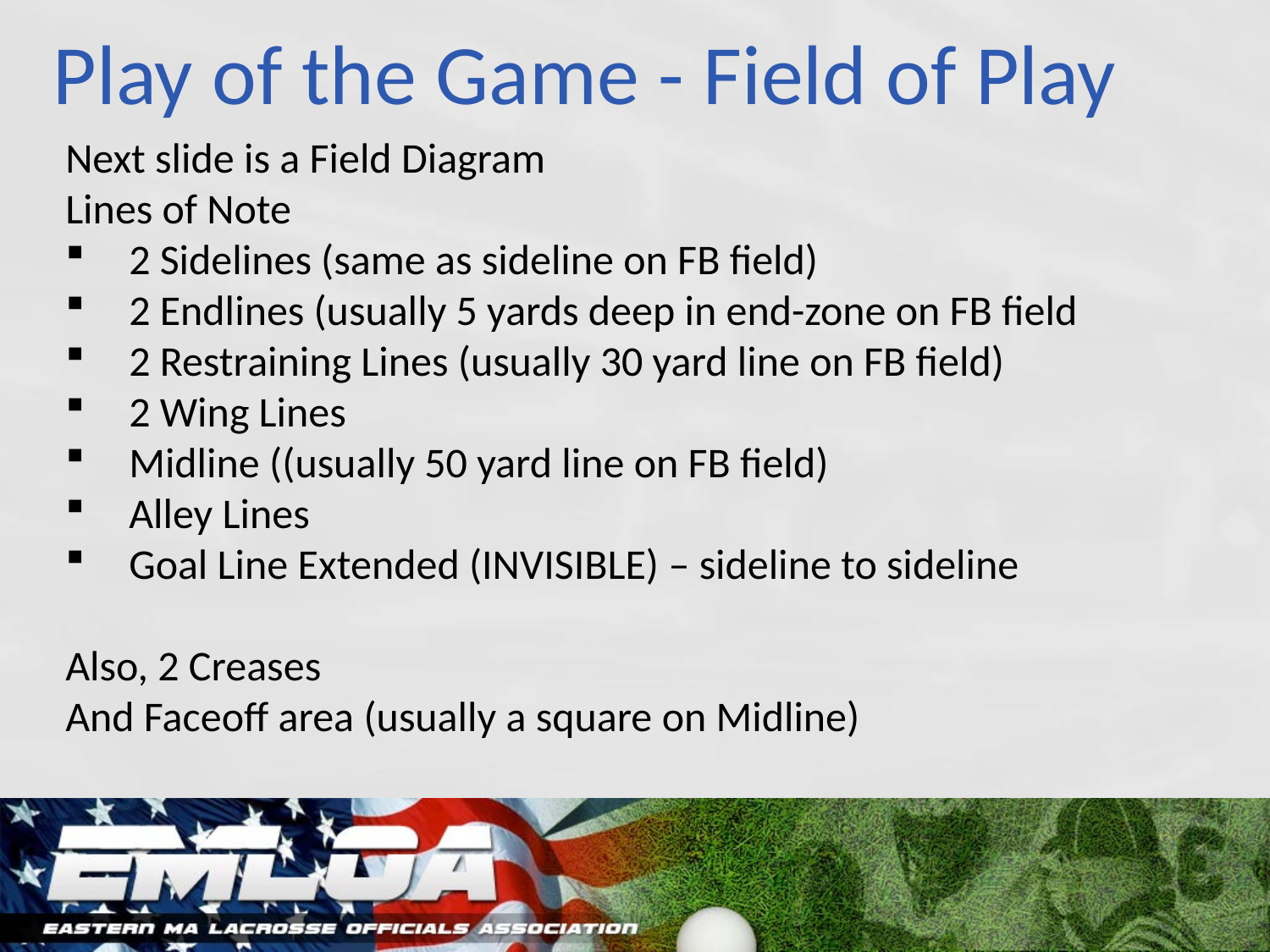

# Play of the Game - Field of Play
Next slide is a Field Diagram
Lines of Note
2 Sidelines (same as sideline on FB field)
2 Endlines (usually 5 yards deep in end-zone on FB field
2 Restraining Lines (usually 30 yard line on FB field)
2 Wing Lines
Midline ((usually 50 yard line on FB field)
Alley Lines
Goal Line Extended (INVISIBLE) – sideline to sideline

Also, 2 Creases
And Faceoff area (usually a square on Midline)